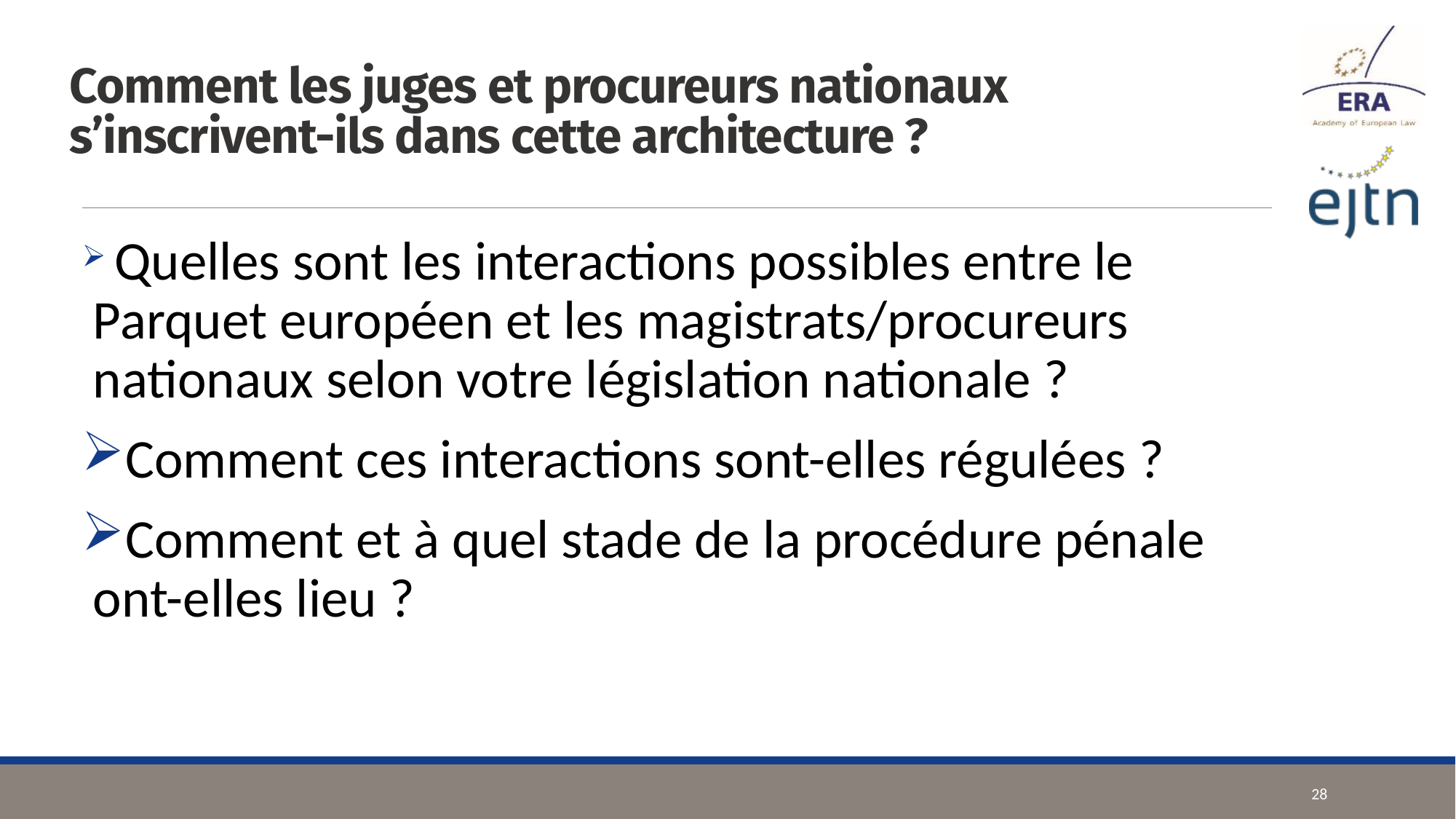

# Comment les juges et procureurs nationaux s’inscrivent-ils dans cette architecture ?
 Quelles sont les interactions possibles entre le Parquet européen et les magistrats/procureurs nationaux selon votre législation nationale ?
Comment ces interactions sont-elles régulées ?
Comment et à quel stade de la procédure pénale ont-elles lieu ?

28